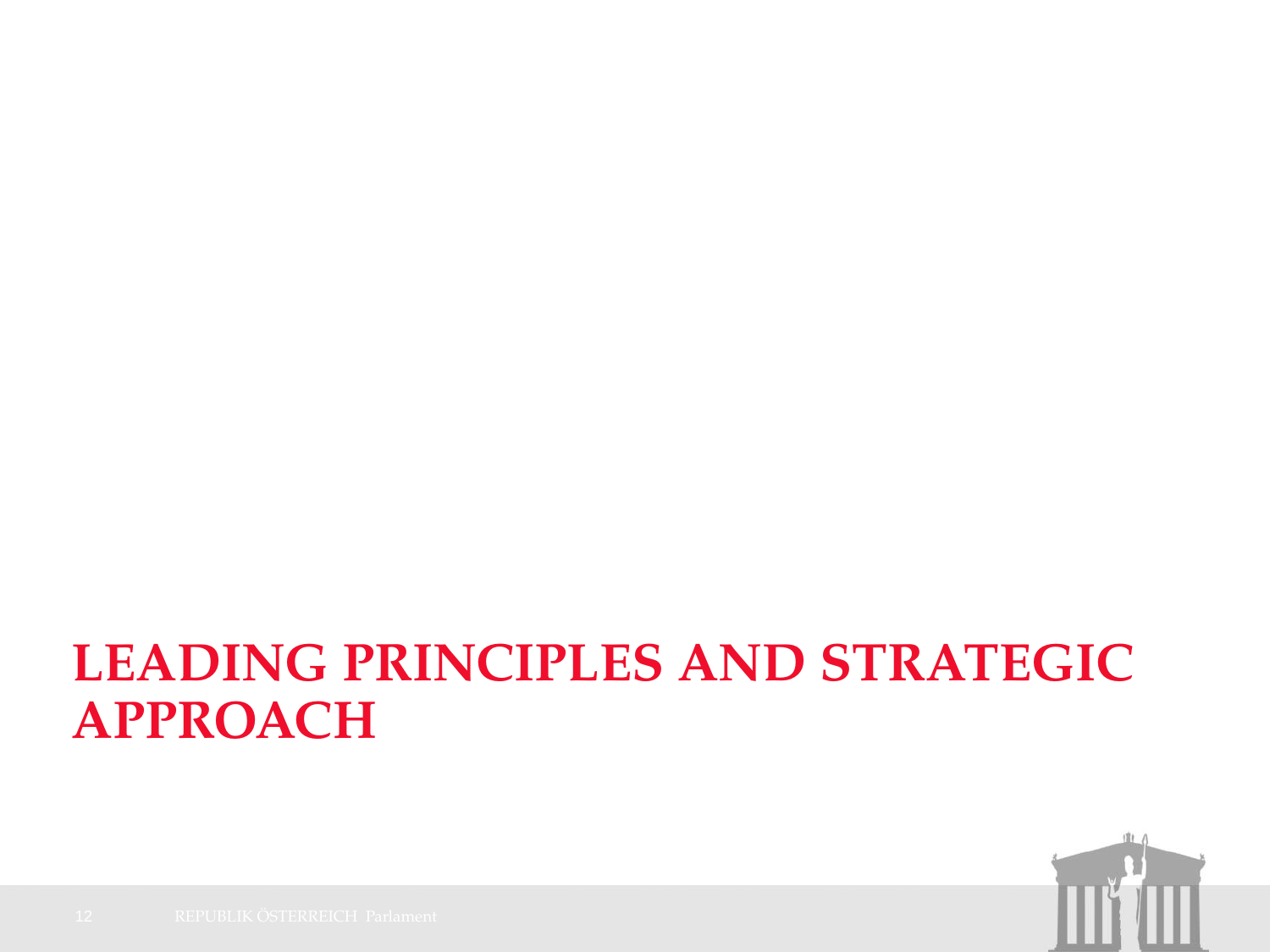

# Leading Principles and Strategic Approach
12
REPUBLIK ÖSTERREICH  Parlament